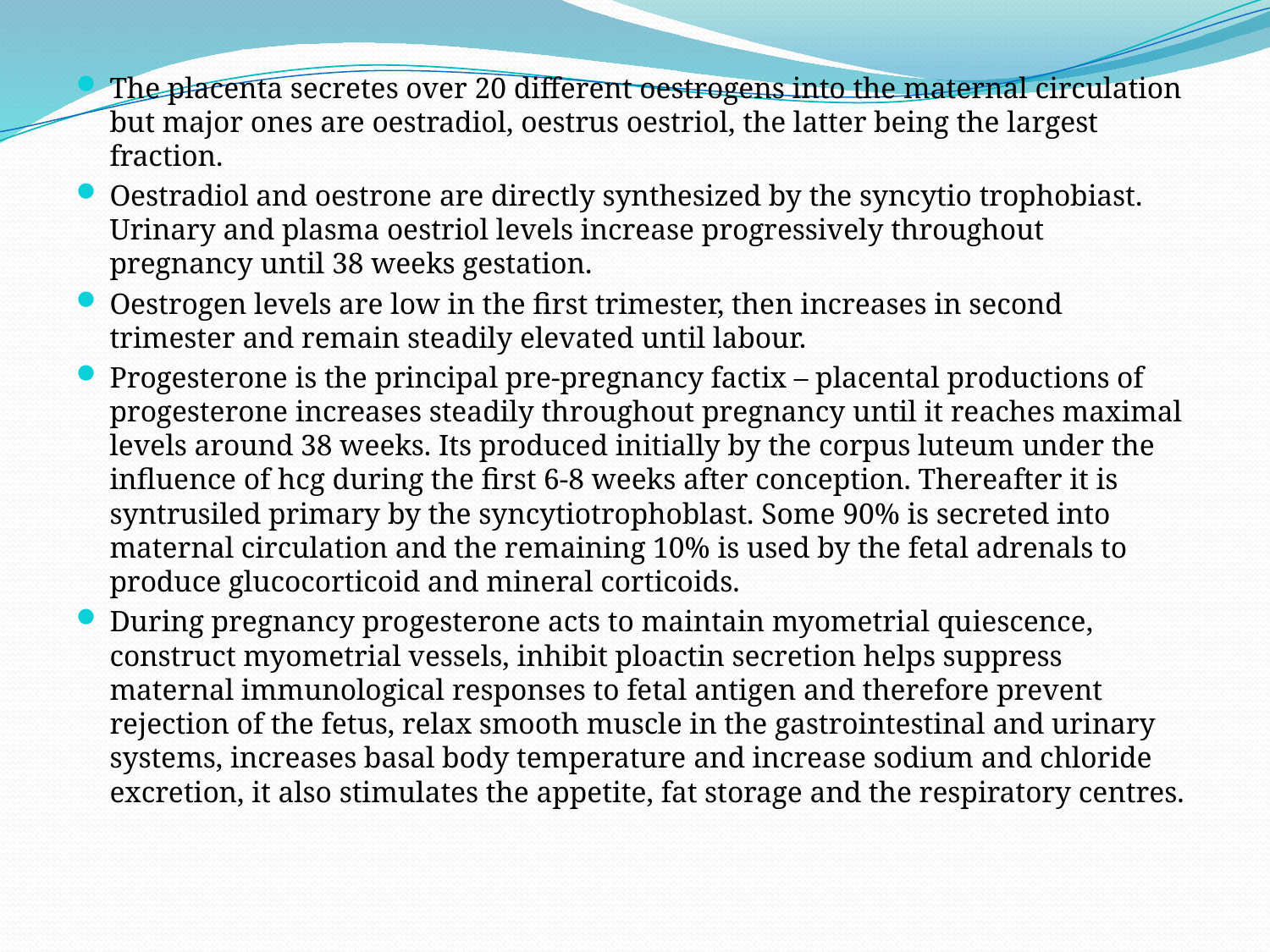

The placenta secretes over 20 different oestrogens into the maternal circulation but major ones are oestradiol, oestrus oestriol, the latter being the largest fraction.
Oestradiol and oestrone are directly synthesized by the syncytio trophobiast. Urinary and plasma oestriol levels increase progressively throughout pregnancy until 38 weeks gestation.
Oestrogen levels are low in the first trimester, then increases in second trimester and remain steadily elevated until labour.
Progesterone is the principal pre-pregnancy factix – placental productions of progesterone increases steadily throughout pregnancy until it reaches maximal levels around 38 weeks. Its produced initially by the corpus luteum under the influence of hcg during the first 6-8 weeks after conception. Thereafter it is syntrusiled primary by the syncytiotrophoblast. Some 90% is secreted into maternal circulation and the remaining 10% is used by the fetal adrenals to produce glucocorticoid and mineral corticoids.
During pregnancy progesterone acts to maintain myometrial quiescence, construct myometrial vessels, inhibit ploactin secretion helps suppress maternal immunological responses to fetal antigen and therefore prevent rejection of the fetus, relax smooth muscle in the gastrointestinal and urinary systems, increases basal body temperature and increase sodium and chloride excretion, it also stimulates the appetite, fat storage and the respiratory centres.